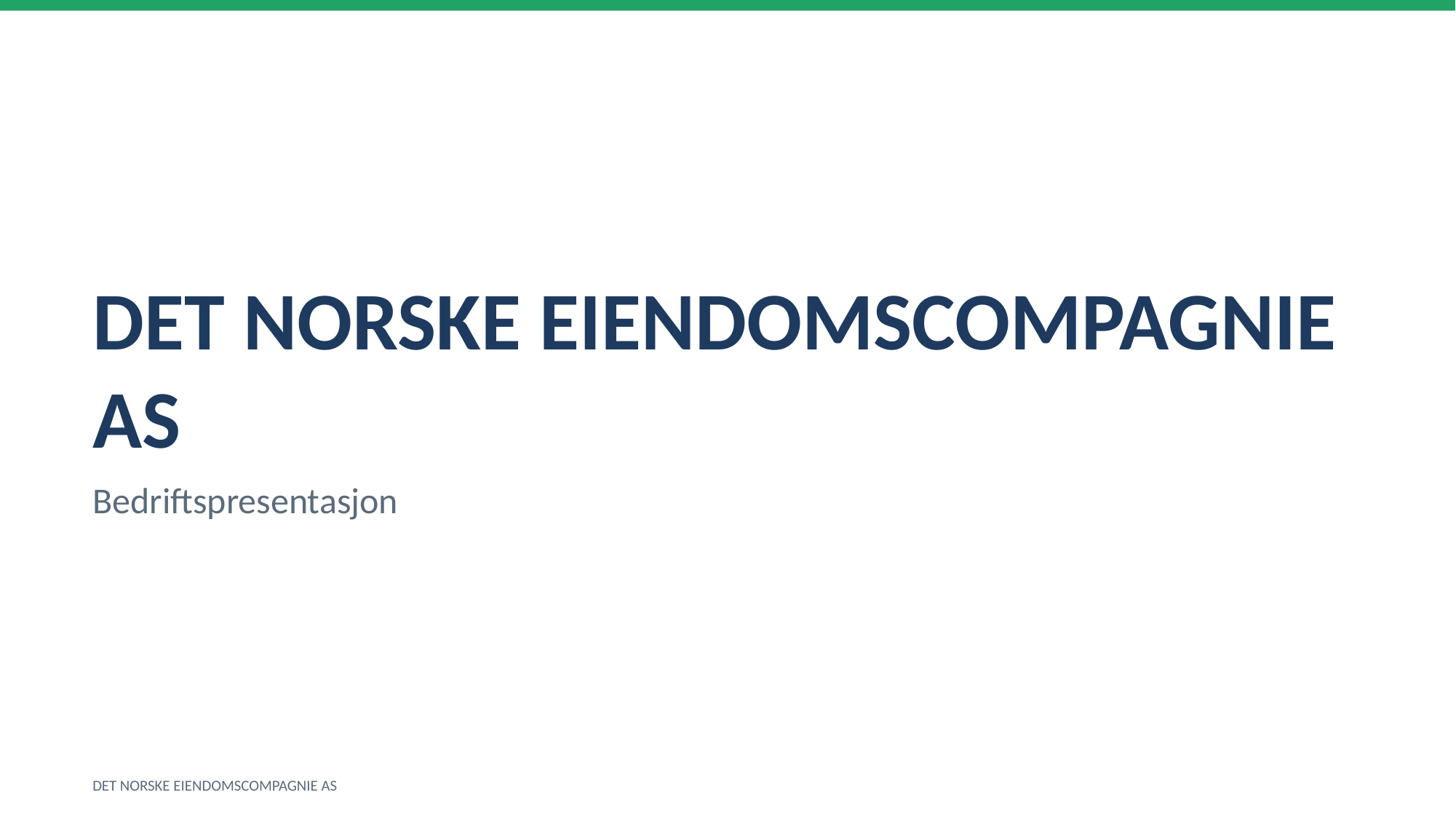

DET NORSKE EIENDOMSCOMPAGNIE AS
Bedriftspresentasjon
DET NORSKE EIENDOMSCOMPAGNIE AS